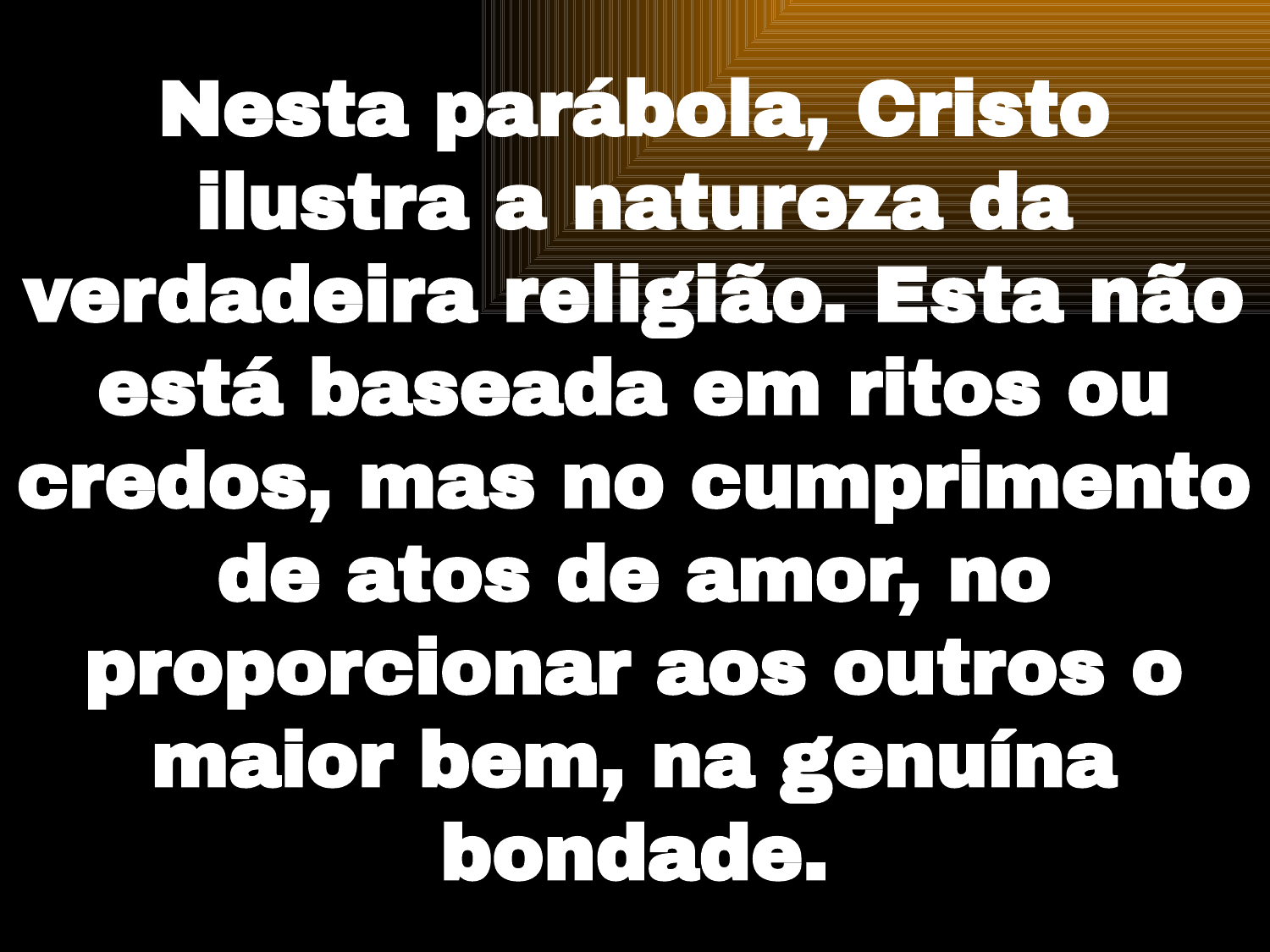

# Nesta parábola, Cristo ilustra a natureza da verdadeira religião. Esta não está baseada em ritos ou credos, mas no cumprimento de atos de amor, no proporcionar aos outros o maior bem, na genuína bondade.